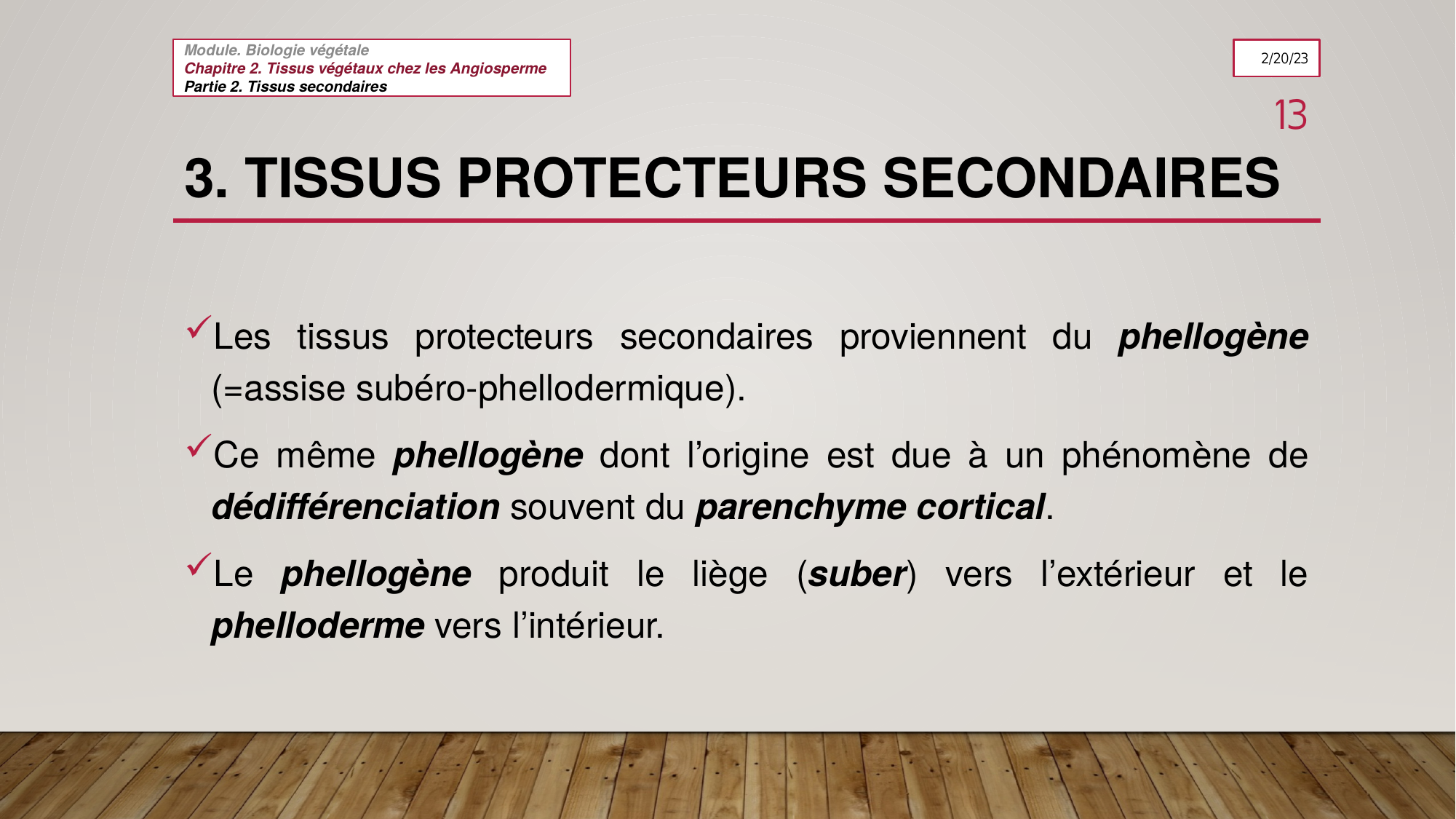

Module. Biologie végétale
Chapitre 2. Tissus végétaux chez les Angiosperme
Partie 2. Tissus secondaires
2/20/23
13
# 3. Tissus protecteurs secondaires

Les tissus protecteurs secondaires proviennent du phellogène (=assise subéro-phellodermique).
Ce même phellogène dont l’origine est due à un phénomène de dédifférenciation souvent du parenchyme cortical.
Le phellogène produit le liège (suber) vers l’extérieur et le phelloderme vers l’intérieur.